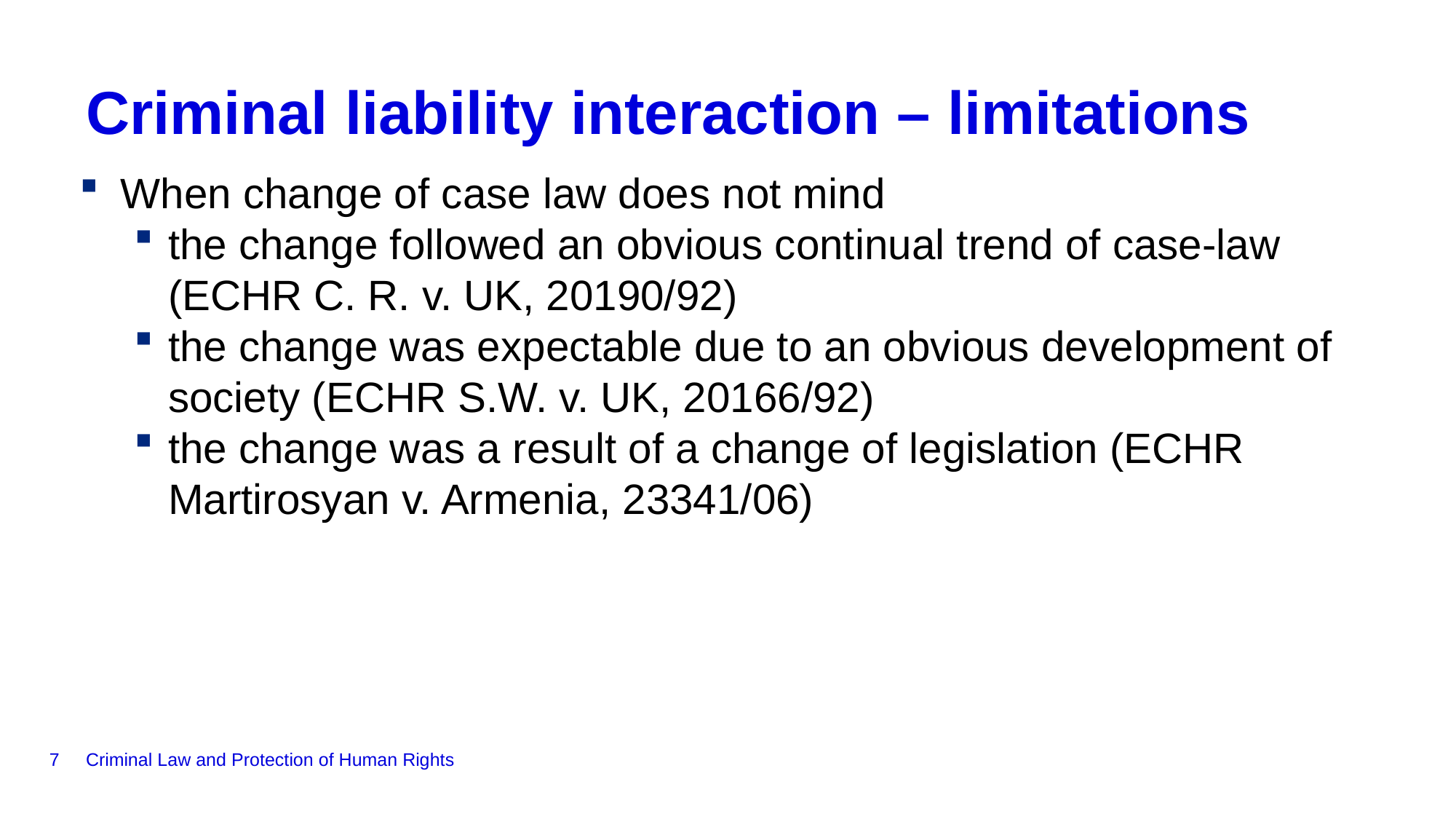

# Criminal liability interaction – limitations
When change of case law does not mind
the change followed an obvious continual trend of case-law (ECHR C. R. v. UK, 20190/92)
the change was expectable due to an obvious development of society (ECHR S.W. v. UK, 20166/92)
the change was a result of a change of legislation (ECHR Martirosyan v. Armenia, 23341/06)
7
Criminal Law and Protection of Human Rights